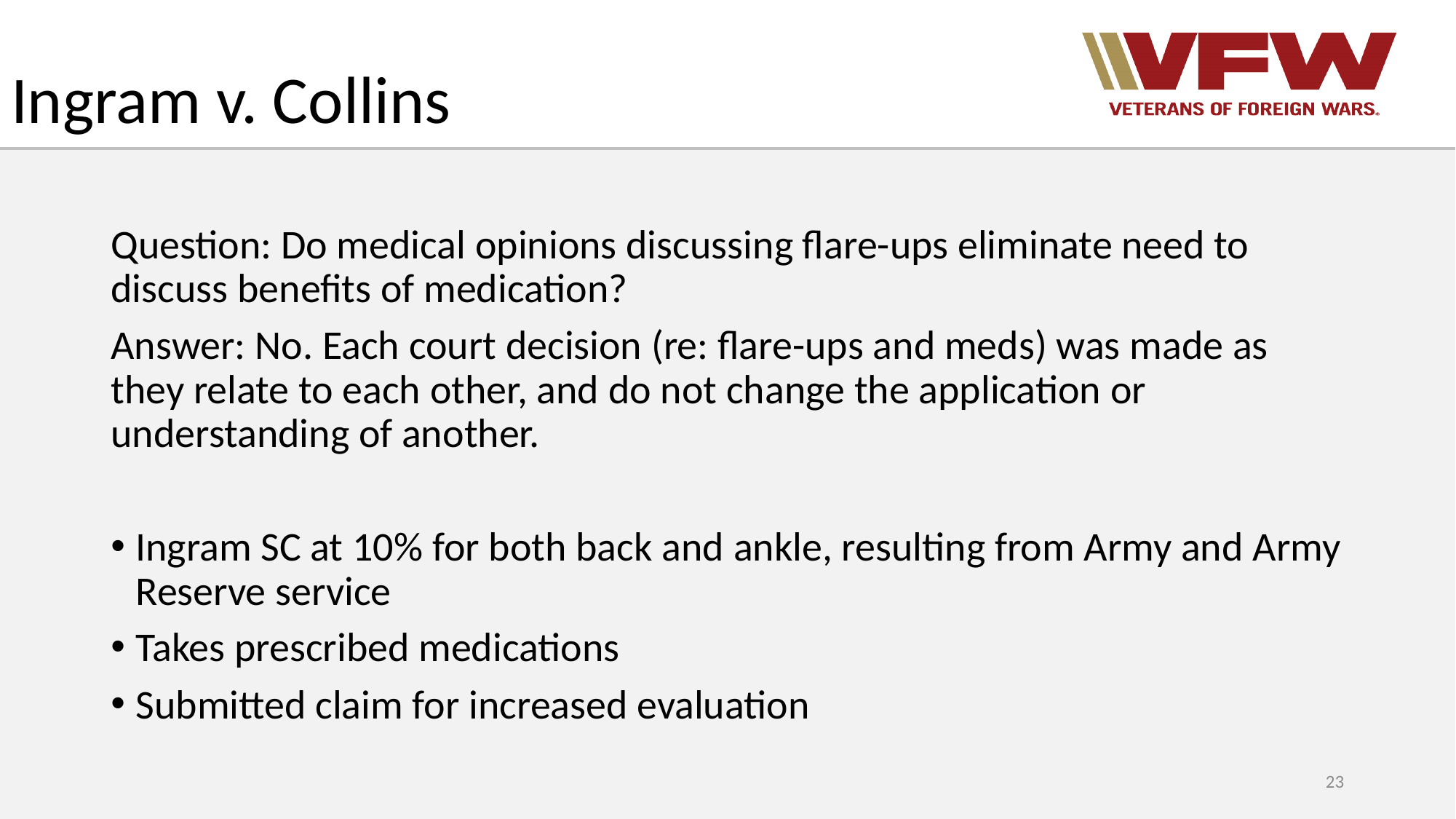

# Ingram v. Collins
Question: Do medical opinions discussing flare-ups eliminate need to discuss benefits of medication?
Answer: No. Each court decision (re: flare-ups and meds) was made as they relate to each other, and do not change the application or understanding of another.

Ingram SC at 10% for both back and ankle, resulting from Army and Army Reserve service
Takes prescribed medications
Submitted claim for increased evaluation
23